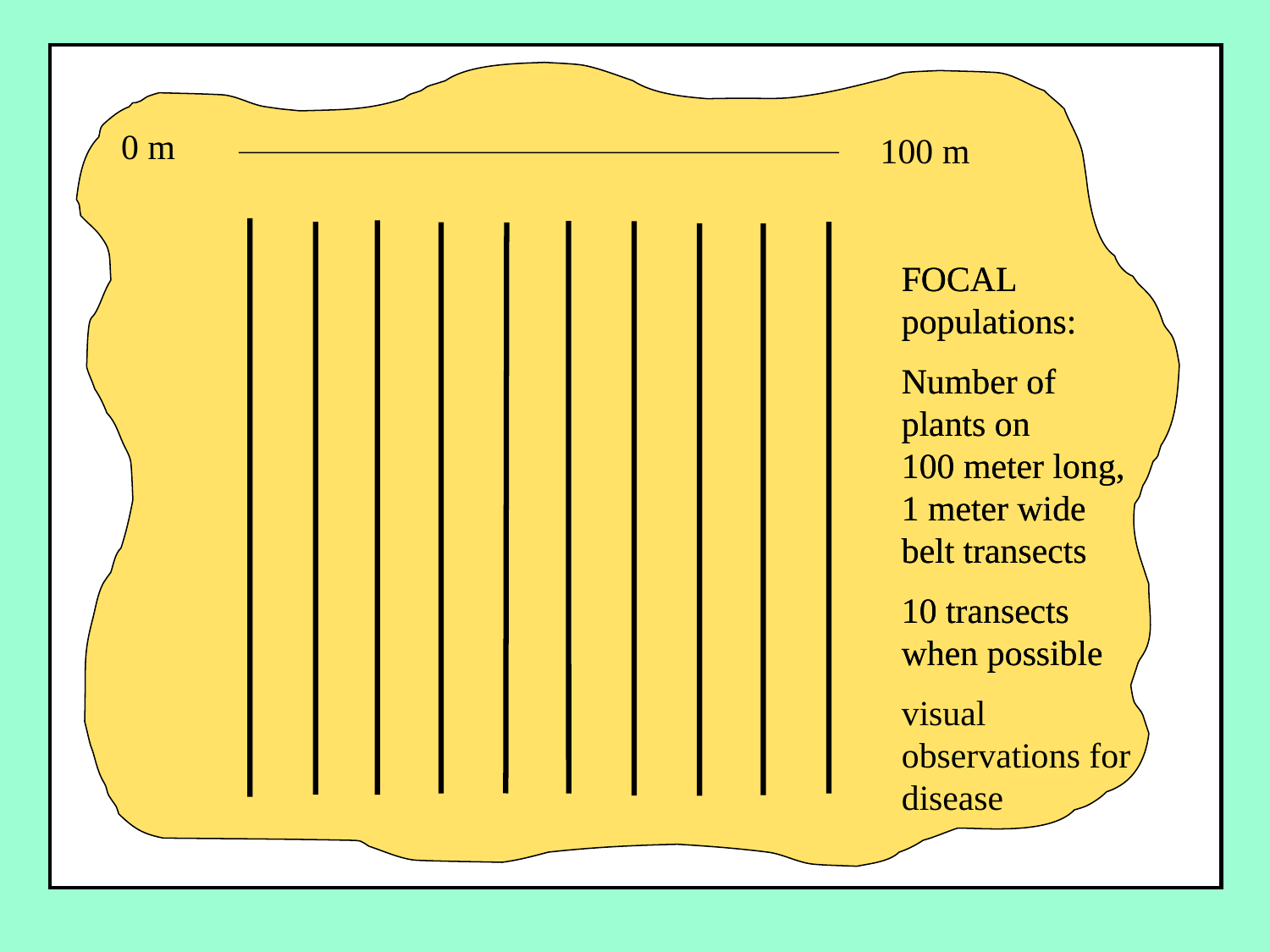

0 m
100 m

FOCAL populations:
Number of plants on         100 meter long, 1 meter wide belt transects
10 transects when possible

FOCAL populations:
Number of plants on         100 meter long, 1 meter wide belt transects
10 transects when possible
visual observations for disease